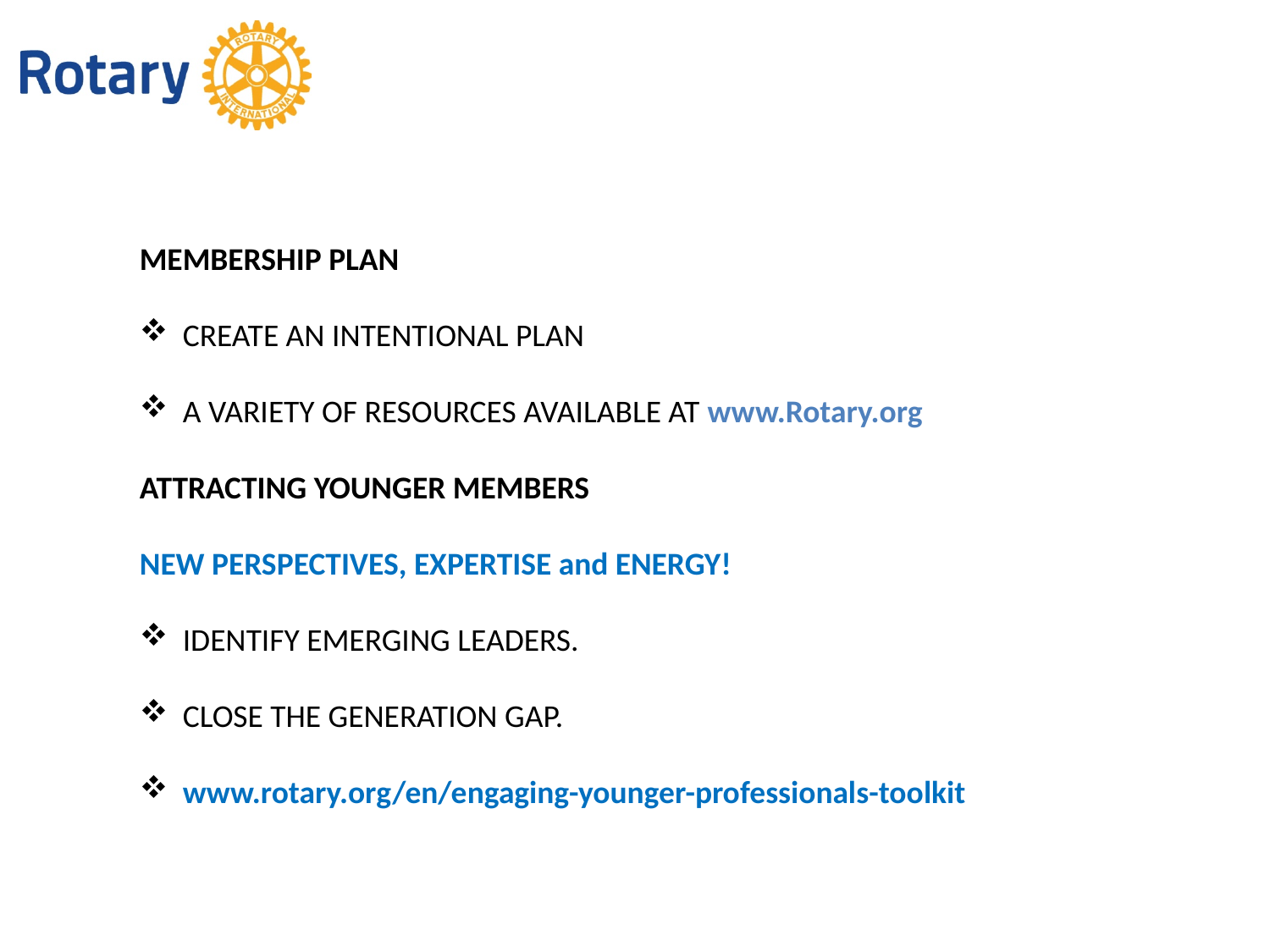

MEMBERSHIP PLAN

  CREATE AN INTENTIONAL PLAN

  A VARIETY OF RESOURCES AVAILABLE AT www.Rotary.org

ATTRACTING YOUNGER MEMBERS

NEW PERSPECTIVES, EXPERTISE and ENERGY!

  IDENTIFY EMERGING LEADERS.

  CLOSE THE GENERATION GAP.

  www.rotary.org/en/engaging-younger-professionals-toolkit